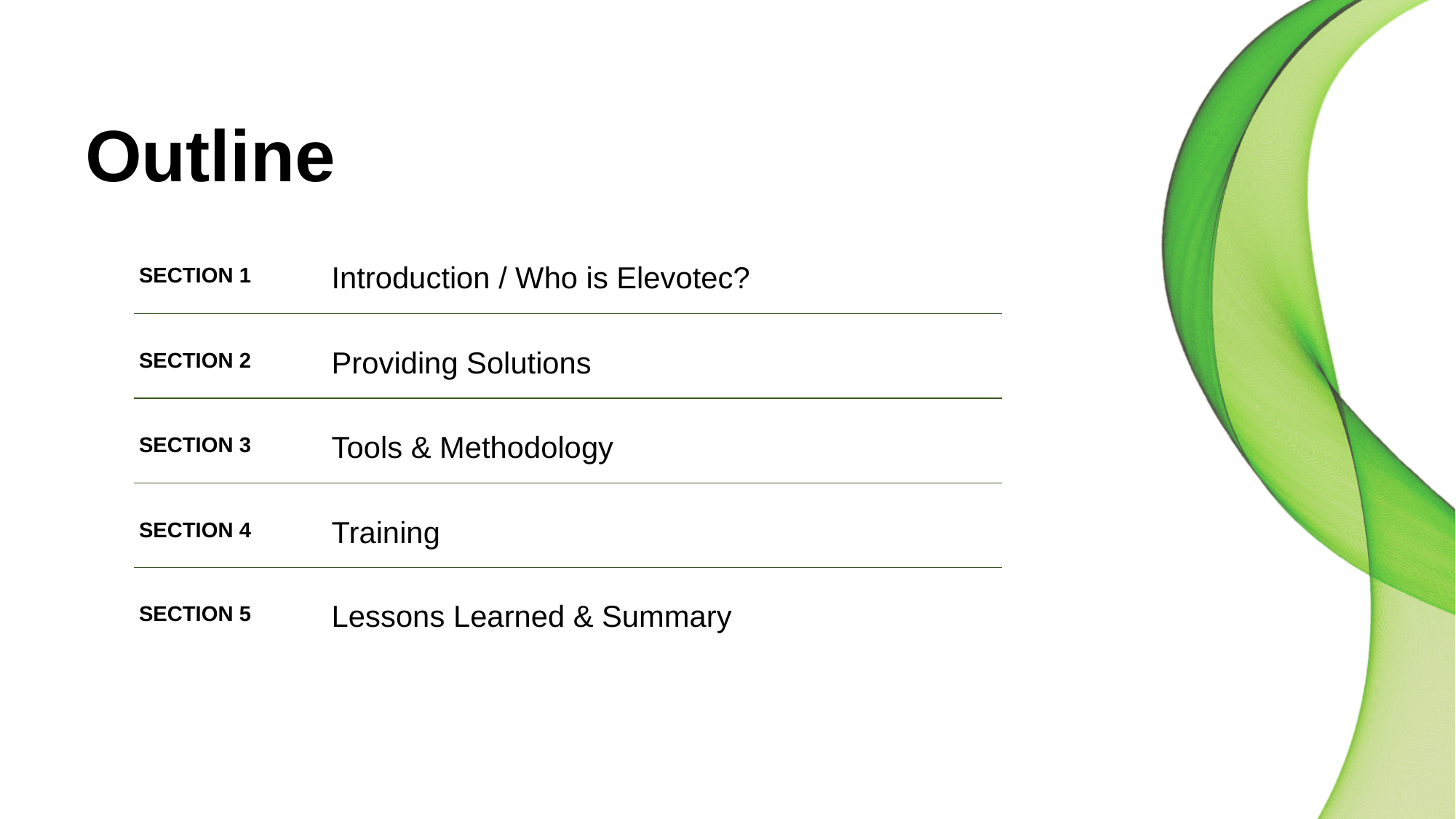

# Outline
SECTION 1
Introduction / Who is Elevotec?
SECTION 2
Providing Solutions
SECTION 3
Tools & Methodology
SECTION 4
Training
SECTION 5
Lessons Learned & Summary